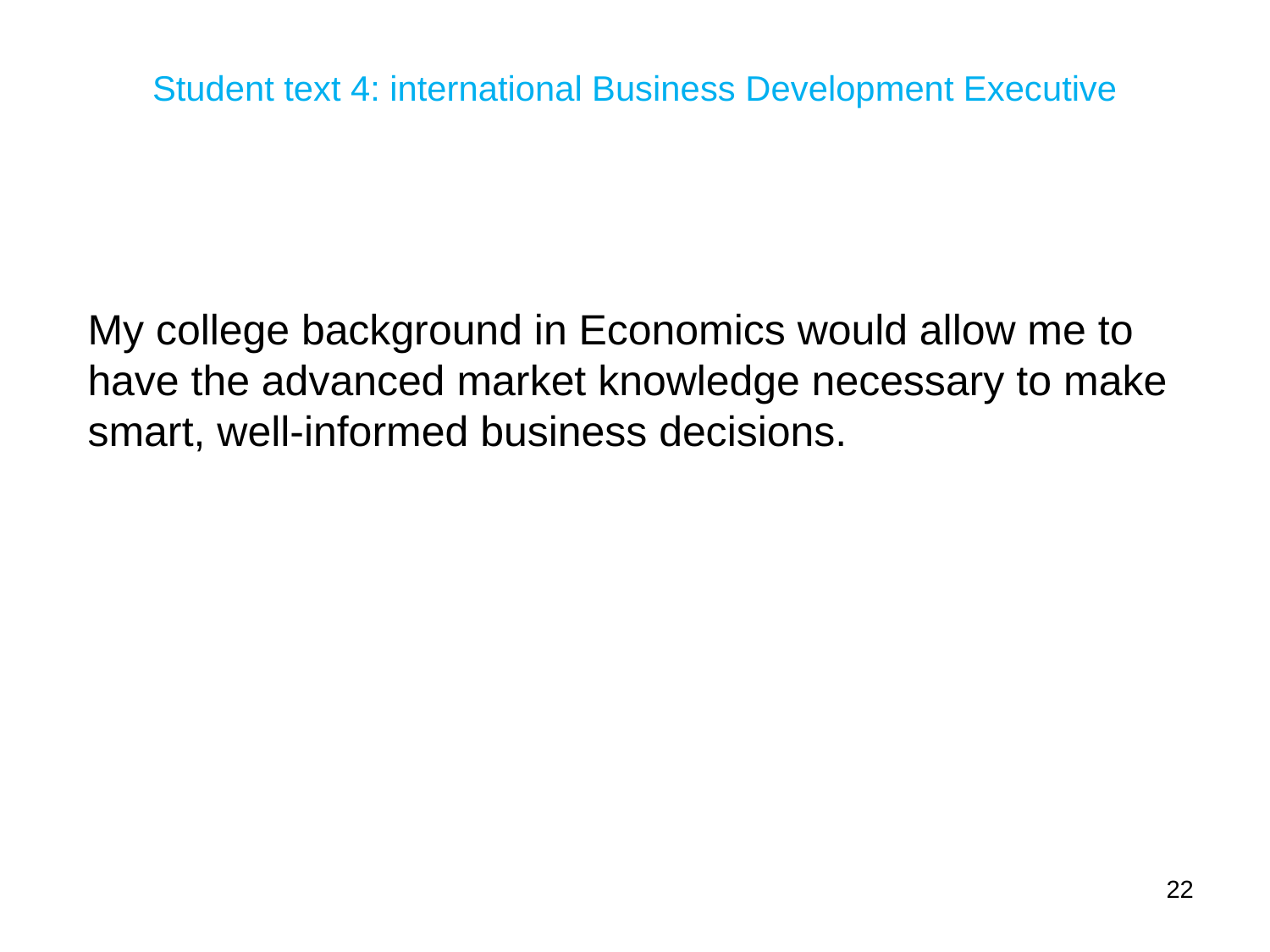

# Student text 4: international Business Development Executive
My college background in Economics would allow me to have the advanced market knowledge necessary to make smart, well-informed business decisions.
22